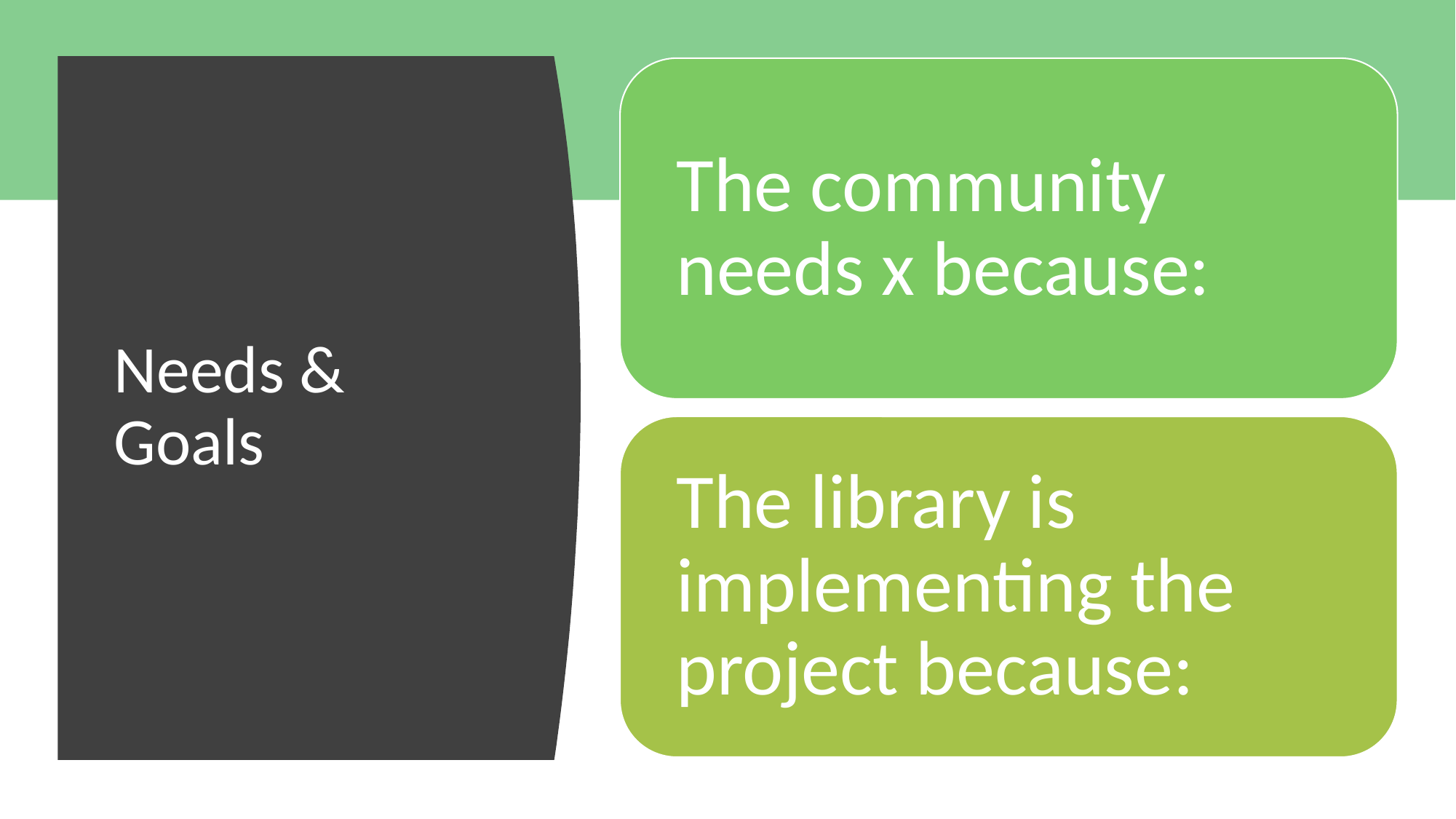

The community needs x because:
The library is implementing the project because:

# Needs & Goals